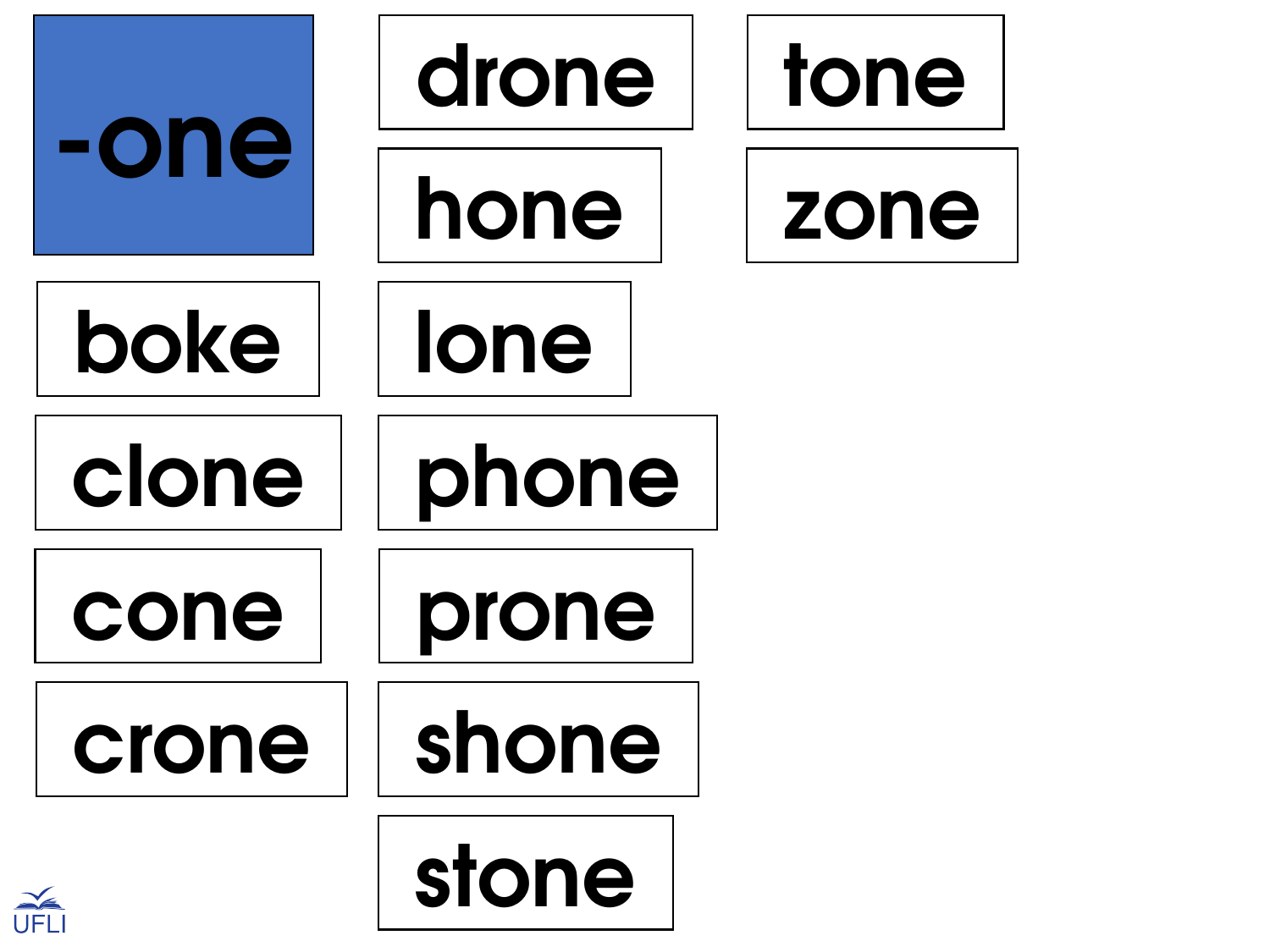

-one
 drone
 tone
 hone
 zone
 boke
 lone
 clone
 phone
 cone
 prone
 crone
 shone
 stone